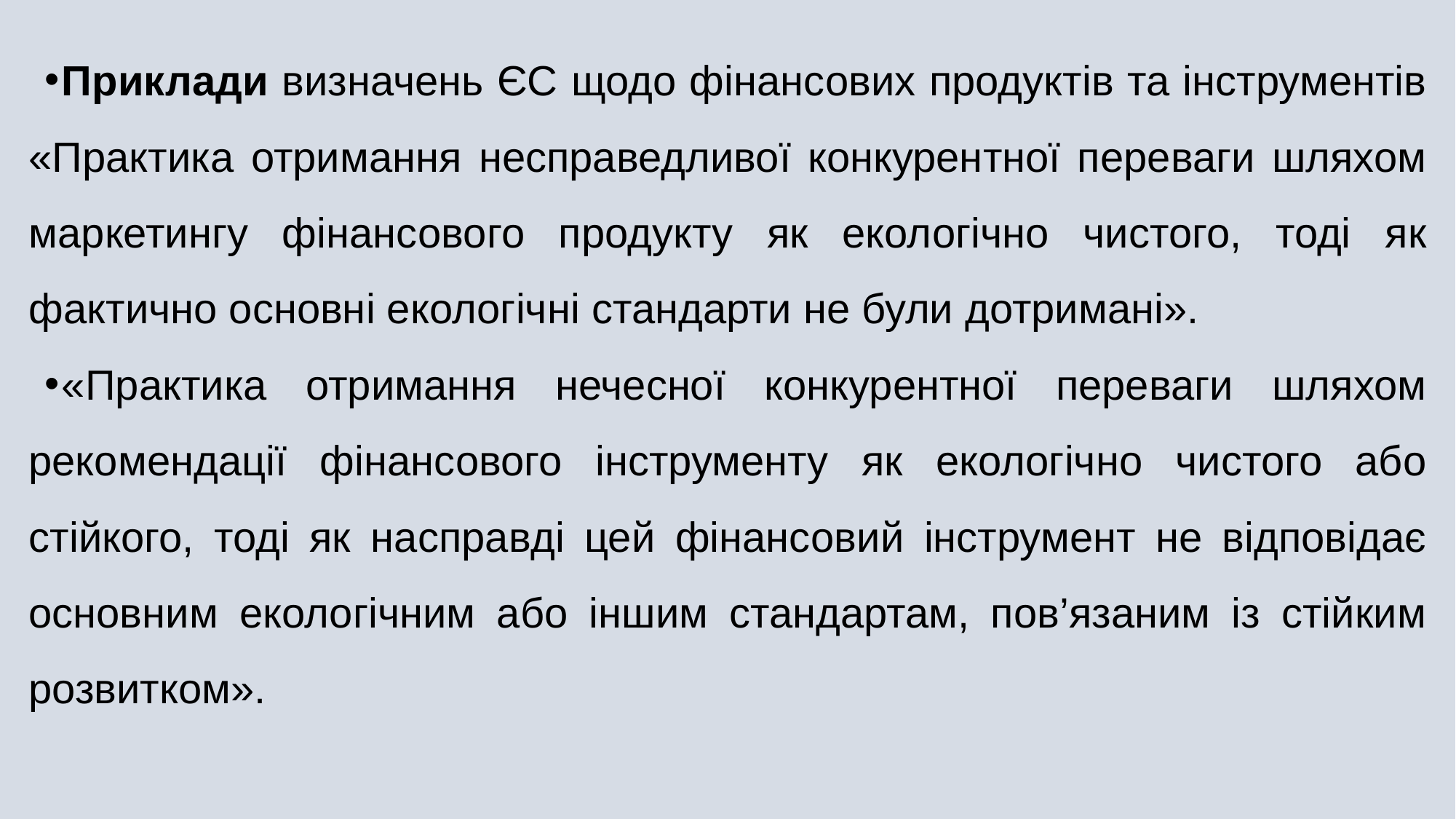

Приклади визначень ЄС щодо фінансових продуктів та інструментів «Практика отримання несправедливої конкурентної переваги шляхом маркетингу фінансового продукту як екологічно чистого, тоді як фактично основні екологічні стандарти не були дотримані».
«Практика отримання нечесної конкурентної переваги шляхом рекомендації фінансового інструменту як екологічно чистого або стійкого, тоді як насправді цей фінансовий інструмент не відповідає основним екологічним або іншим стандартам, пов’язаним із стійким розвитком».